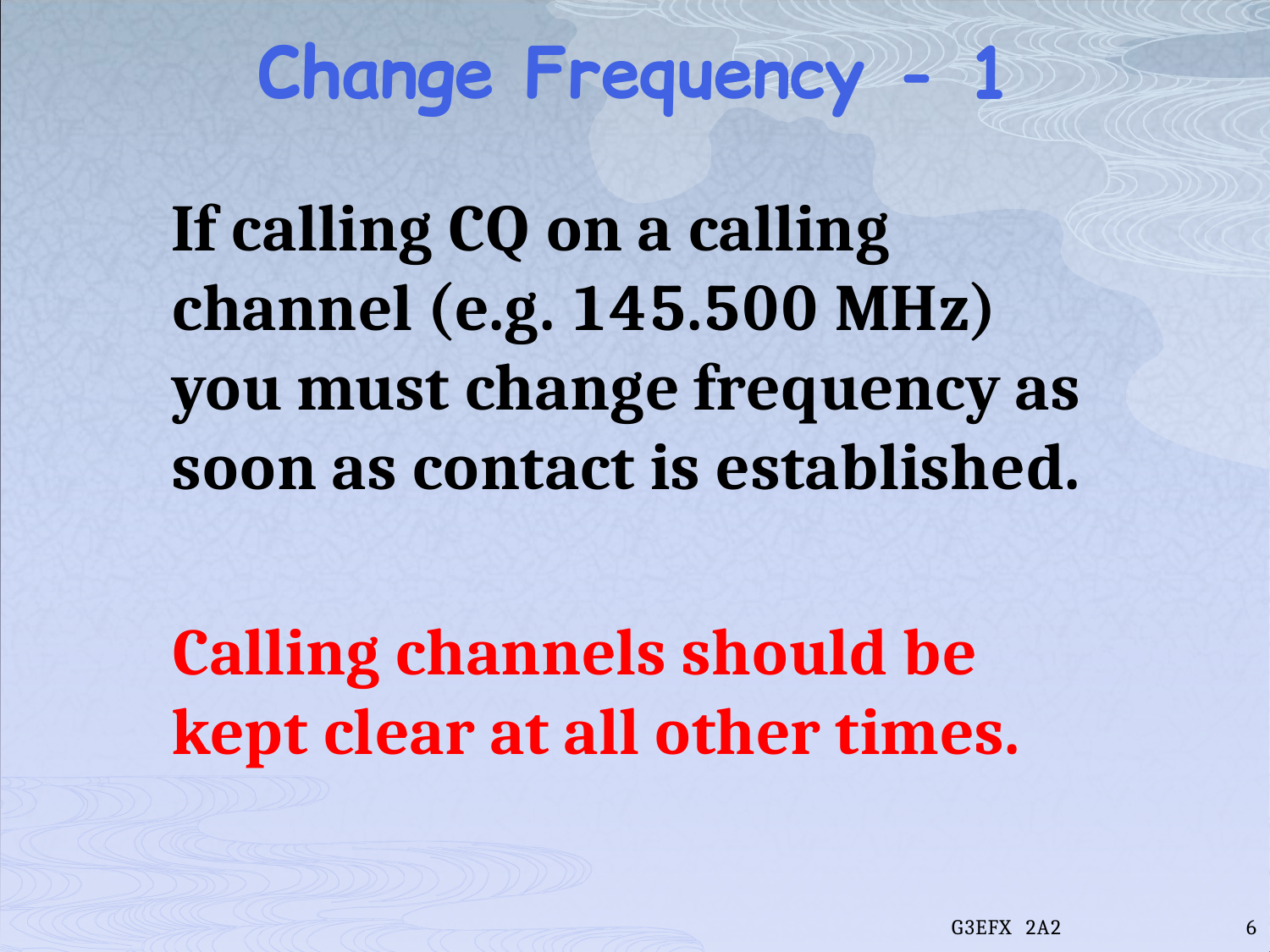

# Change Frequency - 1
If calling CQ on a calling channel (e.g. 145.500 MHz) you must change frequency as soon as contact is established.

Calling channels should be kept clear at all other times.
G3EFX   2A2
6